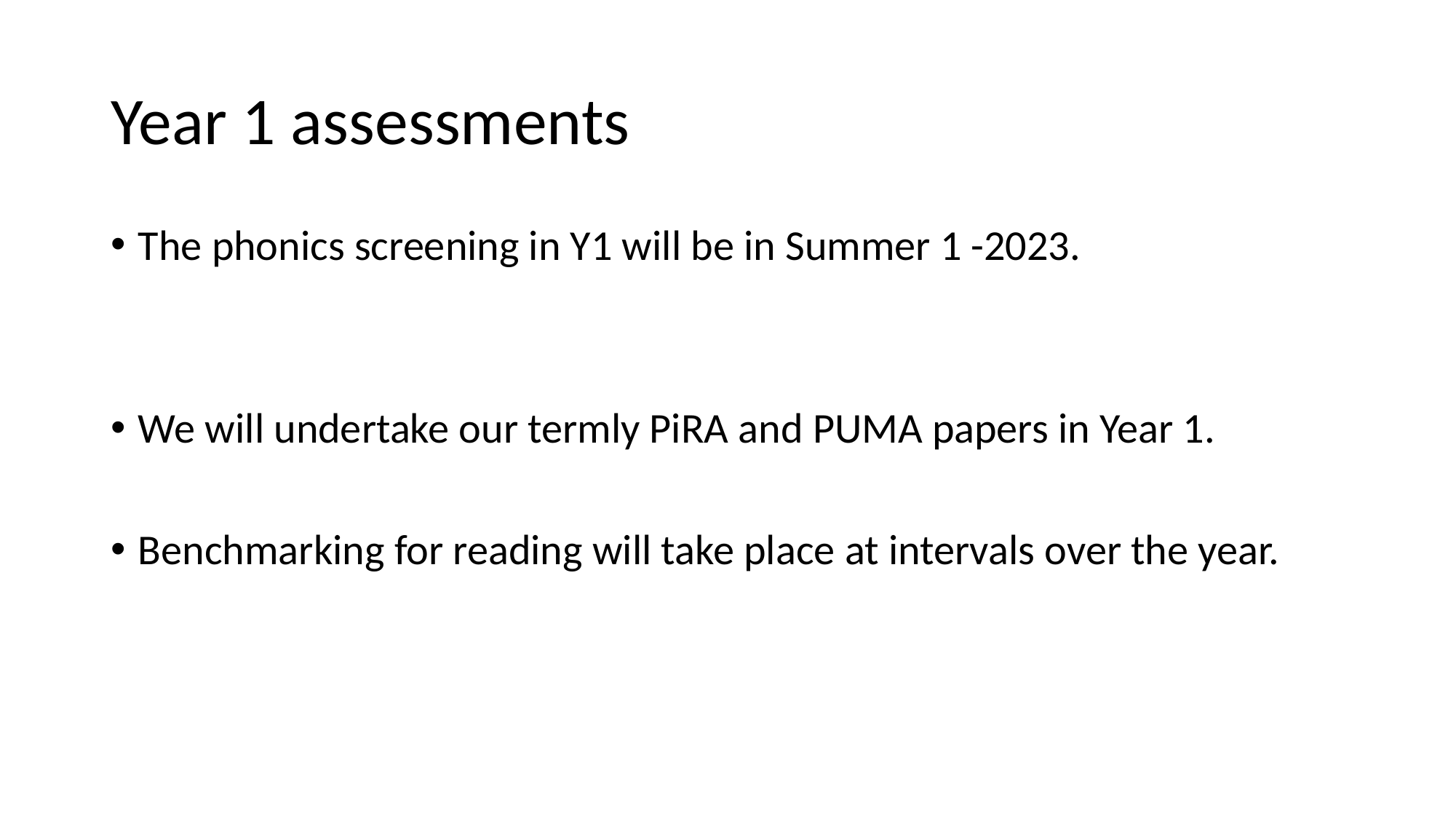

# Year 1 assessments
The phonics screening in Y1 will be in Summer 1 -2023.

We will undertake our termly PiRA and PUMA papers in Year 1.

Benchmarking for reading will take place at intervals over the year.